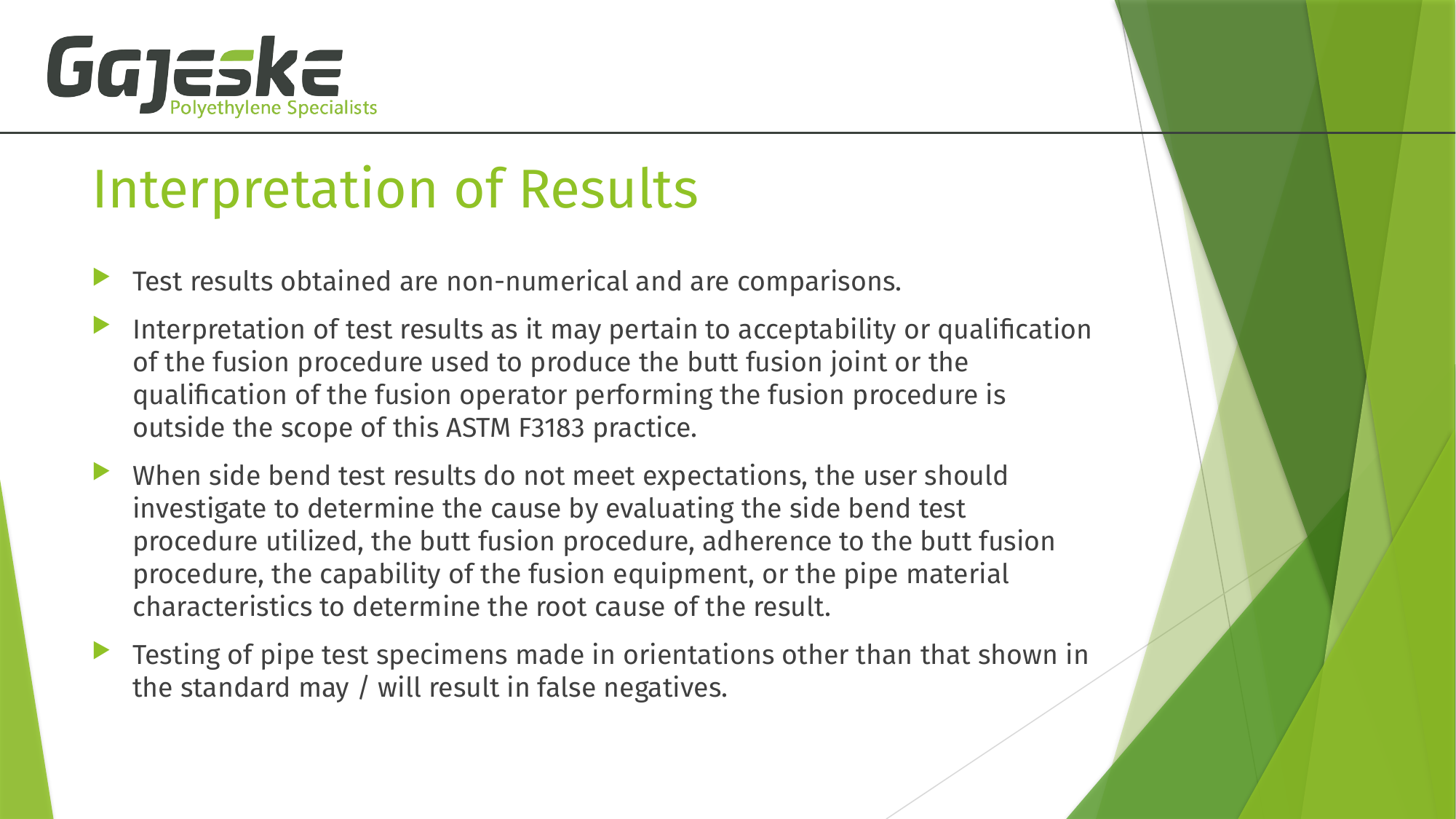

# Interpretation of Results
Test results obtained are non-numerical and are comparisons.
Interpretation of test results as it may pertain to acceptability or qualification of the fusion procedure used to produce the butt fusion joint or the qualification of the fusion operator performing the fusion procedure is outside the scope of this ASTM F3183 practice.
When side bend test results do not meet expectations, the user should investigate to determine the cause by evaluating the side bend test procedure utilized, the butt fusion procedure, adherence to the butt fusion procedure, the capability of the fusion equipment, or the pipe material characteristics to determine the root cause of the result.
Testing of pipe test specimens made in orientations other than that shown in the standard may / will result in false negatives.